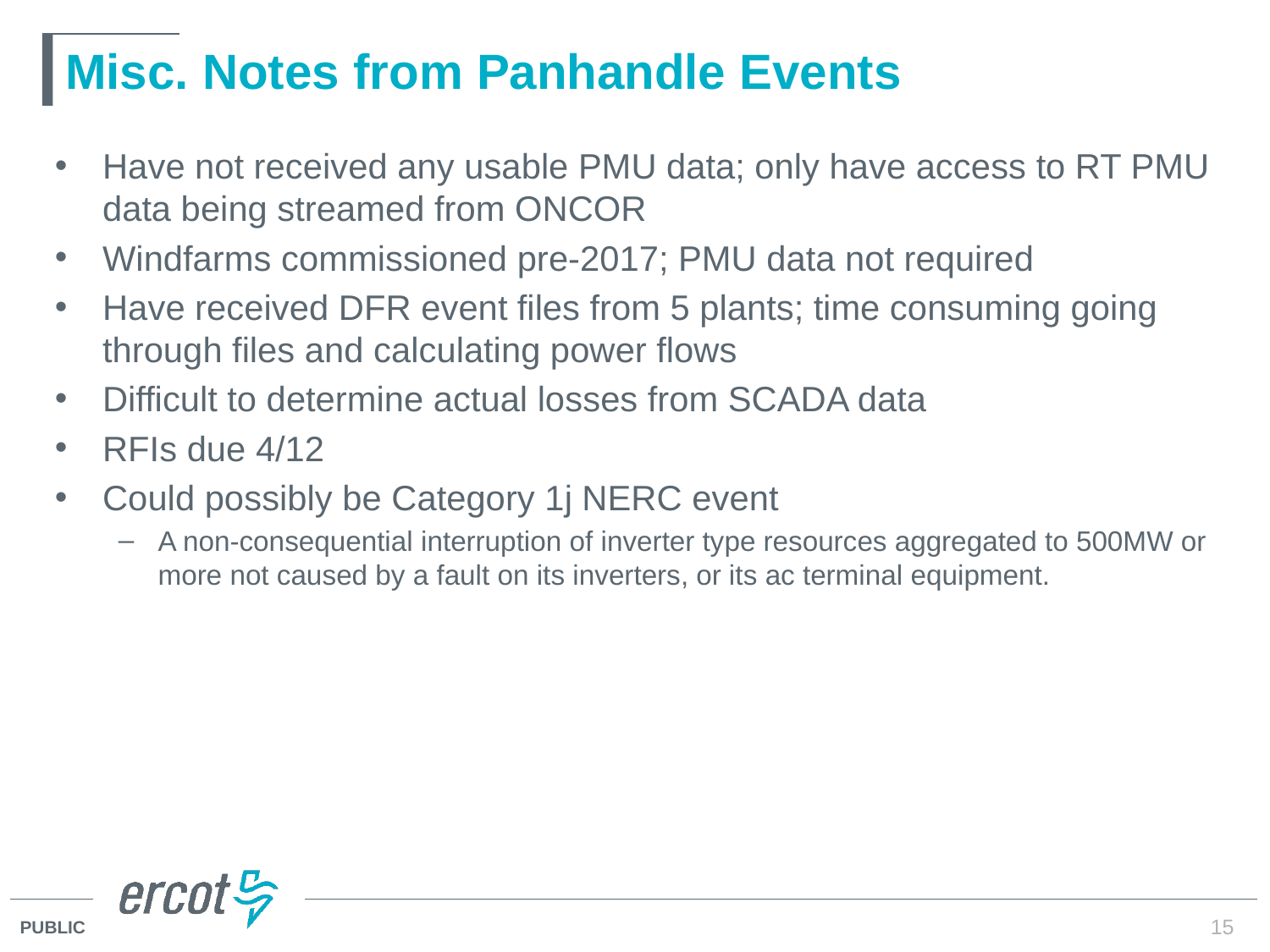

# Misc. Notes from Panhandle Events
Have not received any usable PMU data; only have access to RT PMU data being streamed from ONCOR
Windfarms commissioned pre-2017; PMU data not required
Have received DFR event files from 5 plants; time consuming going through files and calculating power flows
Difficult to determine actual losses from SCADA data
RFIs due 4/12
Could possibly be Category 1j NERC event
A non-consequential interruption of inverter type resources aggregated to 500MW or more not caused by a fault on its inverters, or its ac terminal equipment.

15